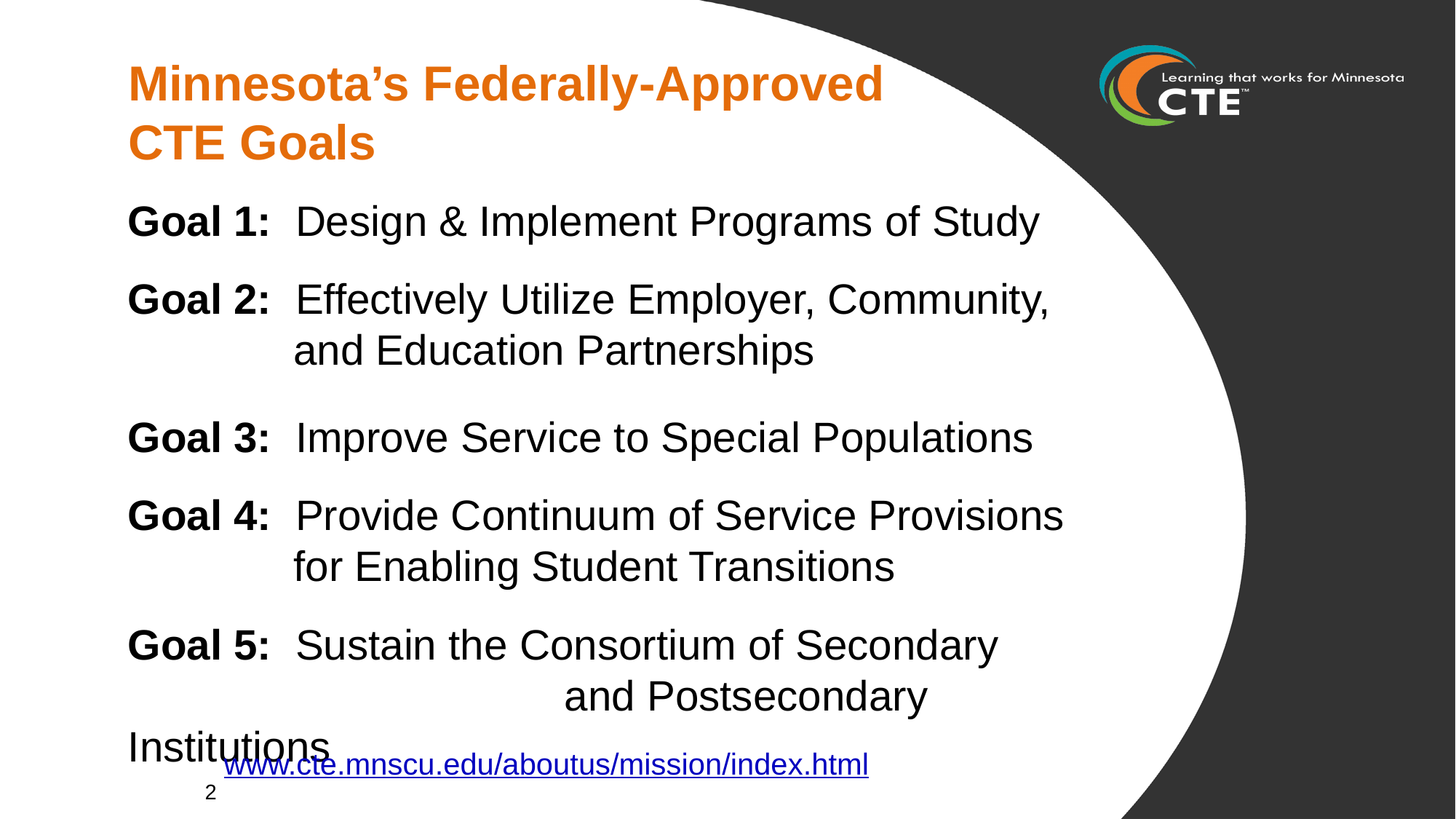

# Minnesota’s Federally-Approved CTE Goals
Goal 1:  Design & Implement Programs of Study

Goal 2:  Effectively Utilize Employer, Community,
              and Education Partnerships

Goal 3:  Improve Service to Special Populations

Goal 4:  Provide Continuum of Service Provisions
              for Enabling Student Transitions

Goal 5:  Sustain the Consortium of Secondary 				and Postsecondary Institutions
www.cte.mnscu.edu/aboutus/mission/index.html
2